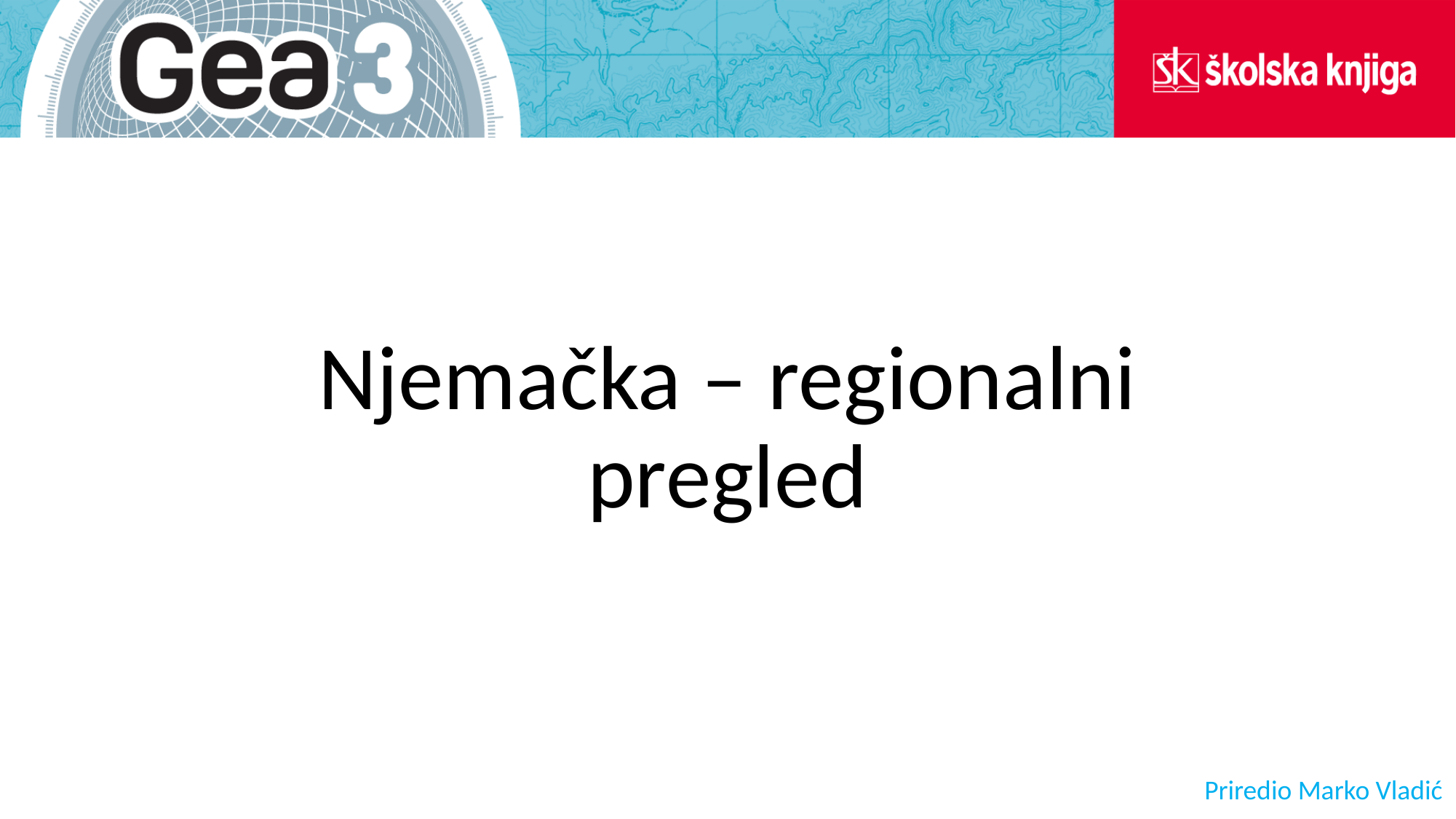

# Njemačka – regionalni pregled
Priredio Marko Vladić